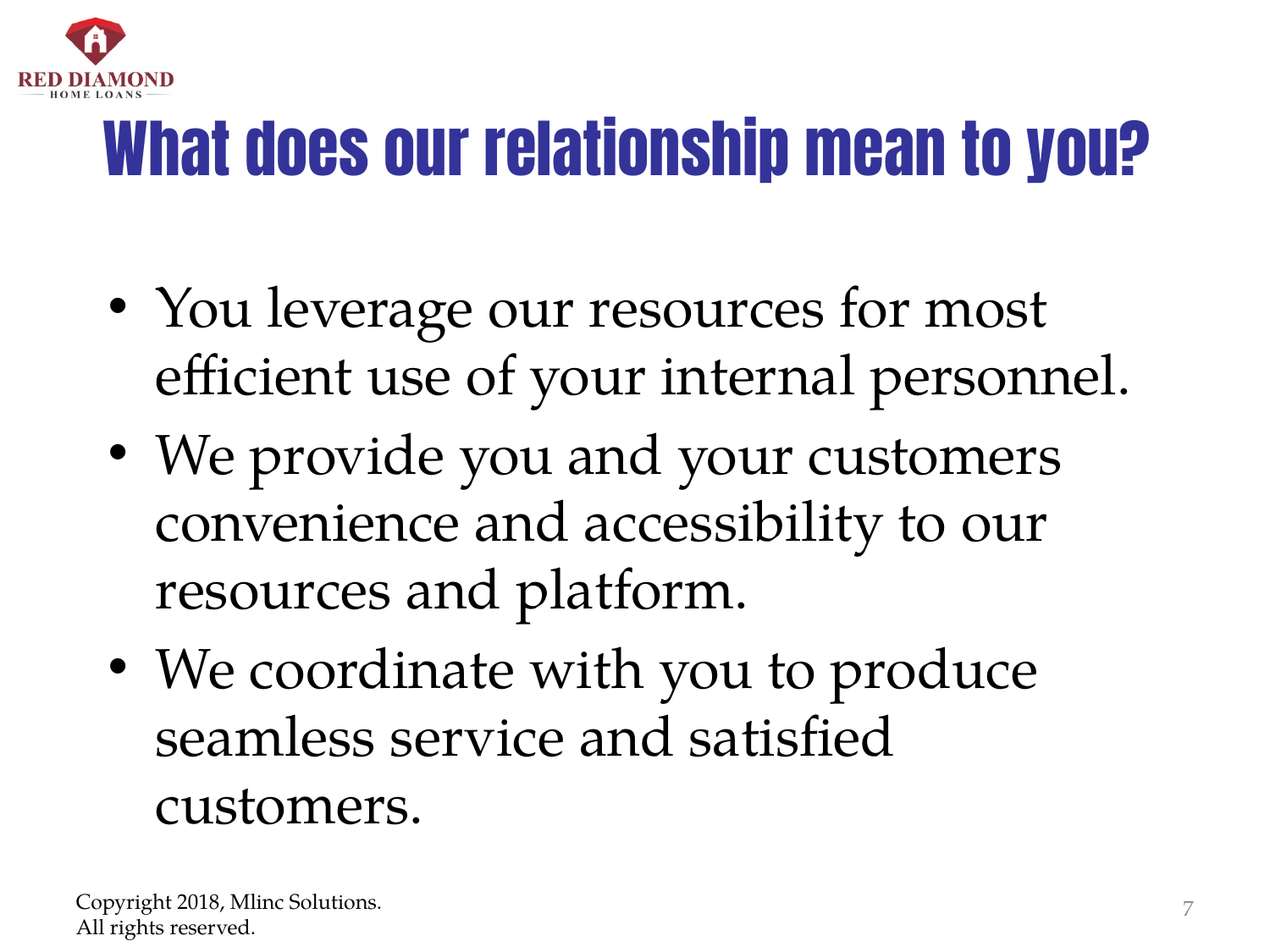

# What does our relationship mean to you?
You leverage our resources for most efficient use of your internal personnel.
We provide you and your customers convenience and accessibility to our resources and platform.
We coordinate with you to produce seamless service and satisfied customers.
7